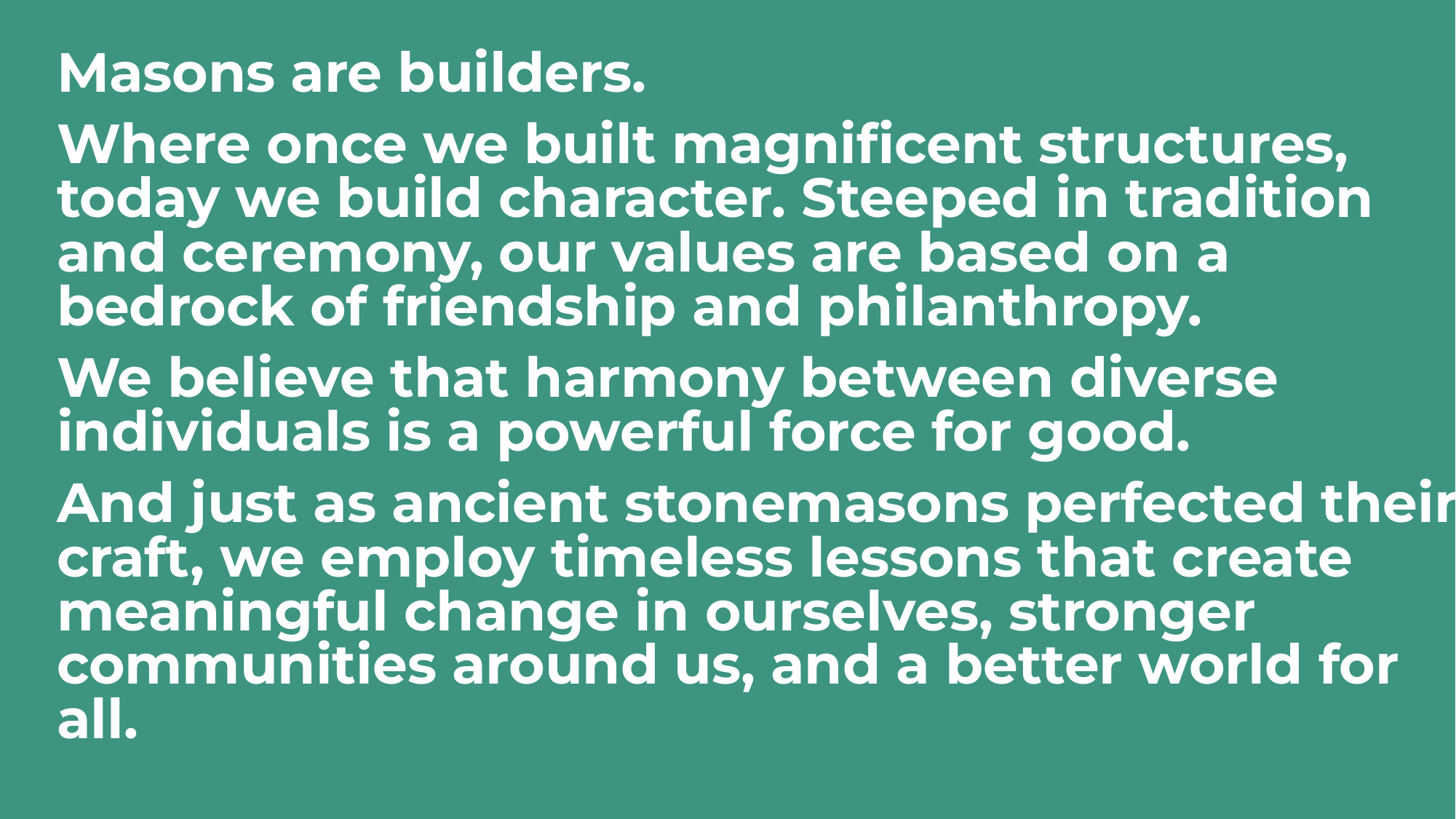

Masons are builders.
Where once we built magnificent structures, today we build character. Steeped in tradition and ceremony, our values are based on a bedrock of friendship and philanthropy.
We believe that harmony between diverse individuals is a powerful force for good.
And just as ancient stonemasons perfected their craft, we employ timeless lessons that create meaningful change in ourselves, stronger communities around us, and a better world for all.